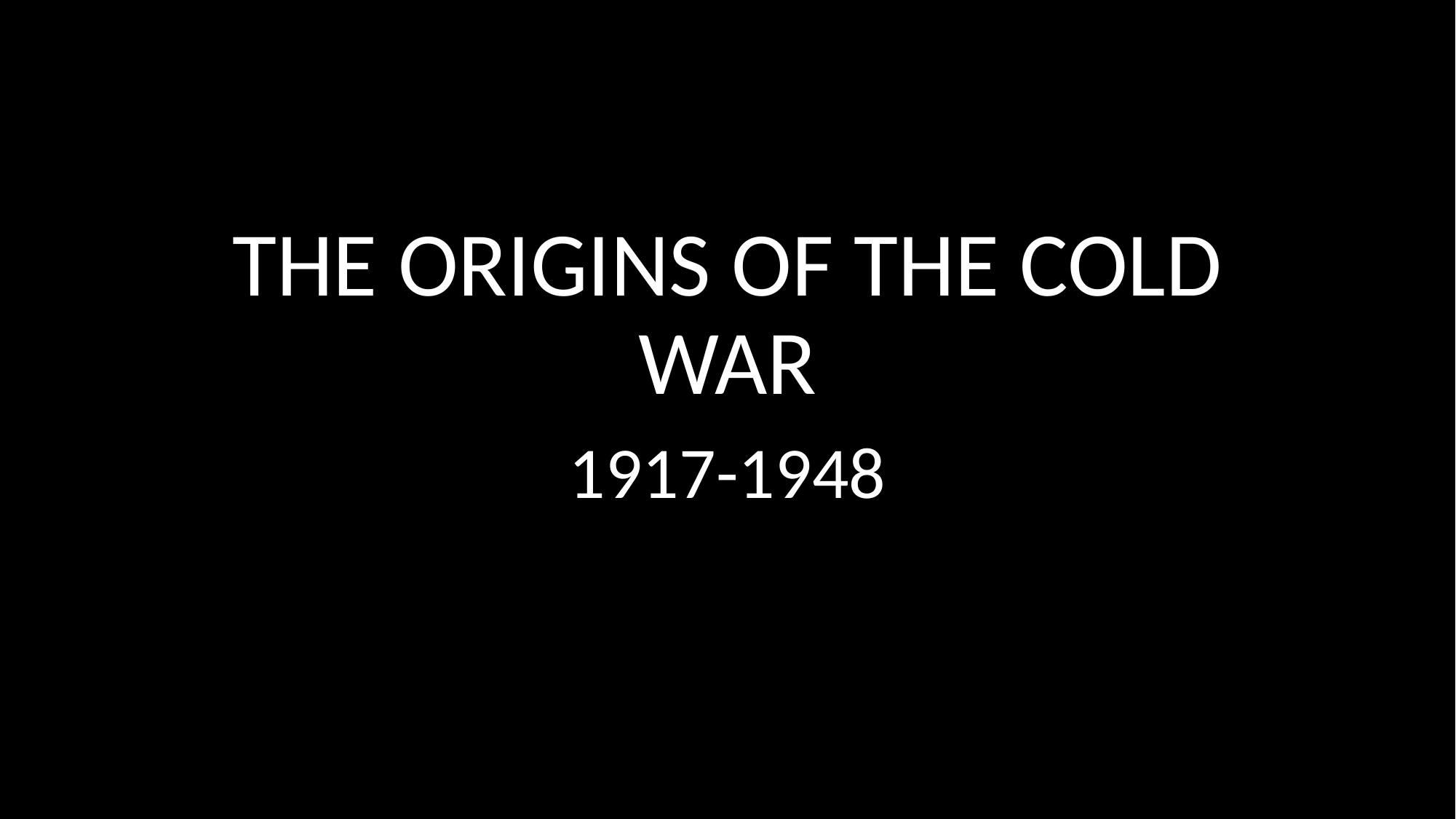

# THE ORIGINS OF THE COLD WAR
1917-1948